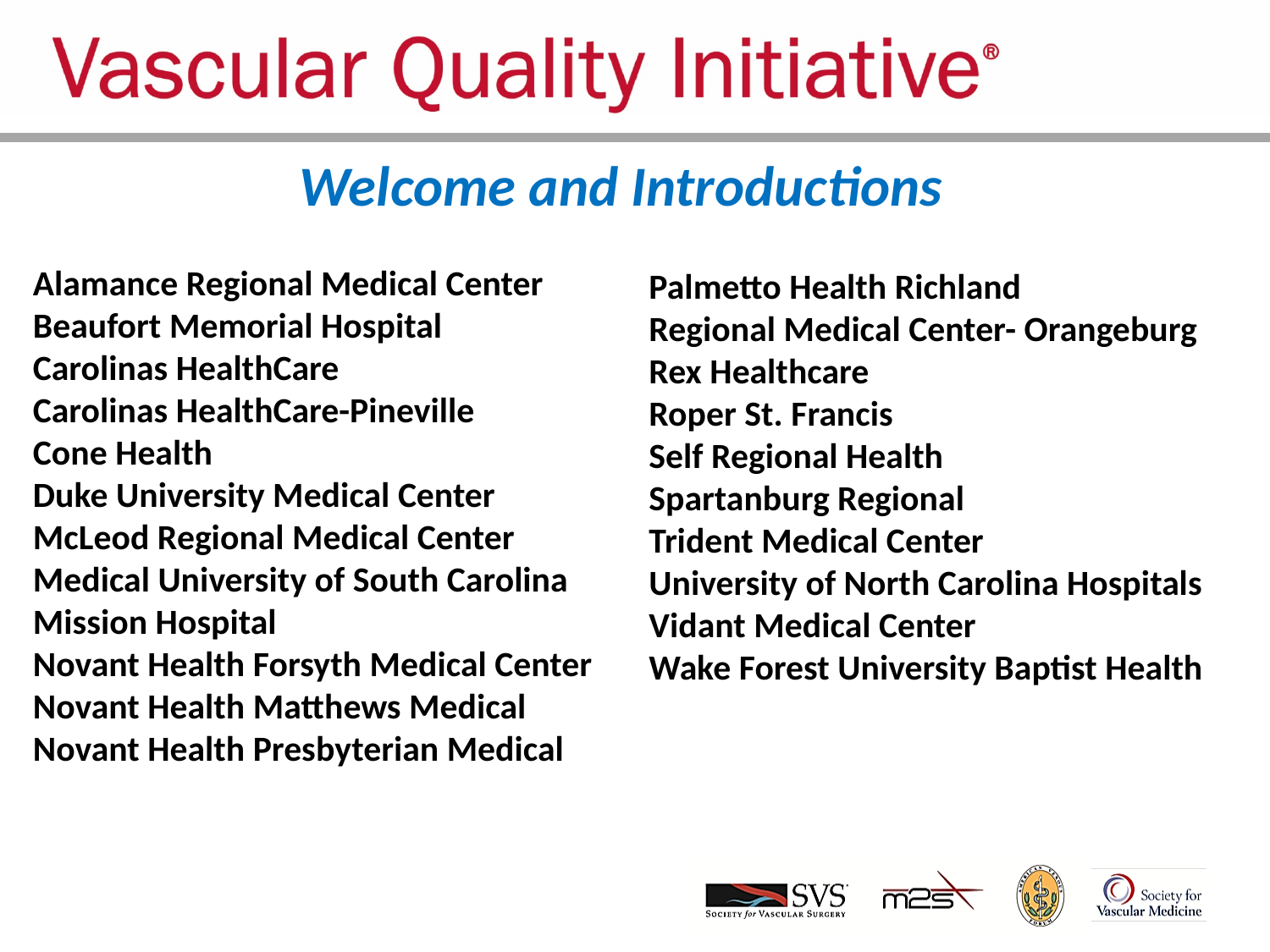

# Welcome and Introductions

Alamance Regional Medical Center
Beaufort Memorial Hospital
Carolinas HealthCare
Carolinas HealthCare-Pineville
Cone Health
Duke University Medical Center
McLeod Regional Medical Center
Medical University of South Carolina
Mission Hospital
Novant Health Forsyth Medical Center
Novant Health Matthews Medical
Novant Health Presbyterian Medical

Palmetto Health Richland
Regional Medical Center- Orangeburg
Rex Healthcare
Roper St. Francis
Self Regional Health
Spartanburg Regional
Trident Medical Center
University of North Carolina Hospitals
Vidant Medical Center
Wake Forest University Baptist Health